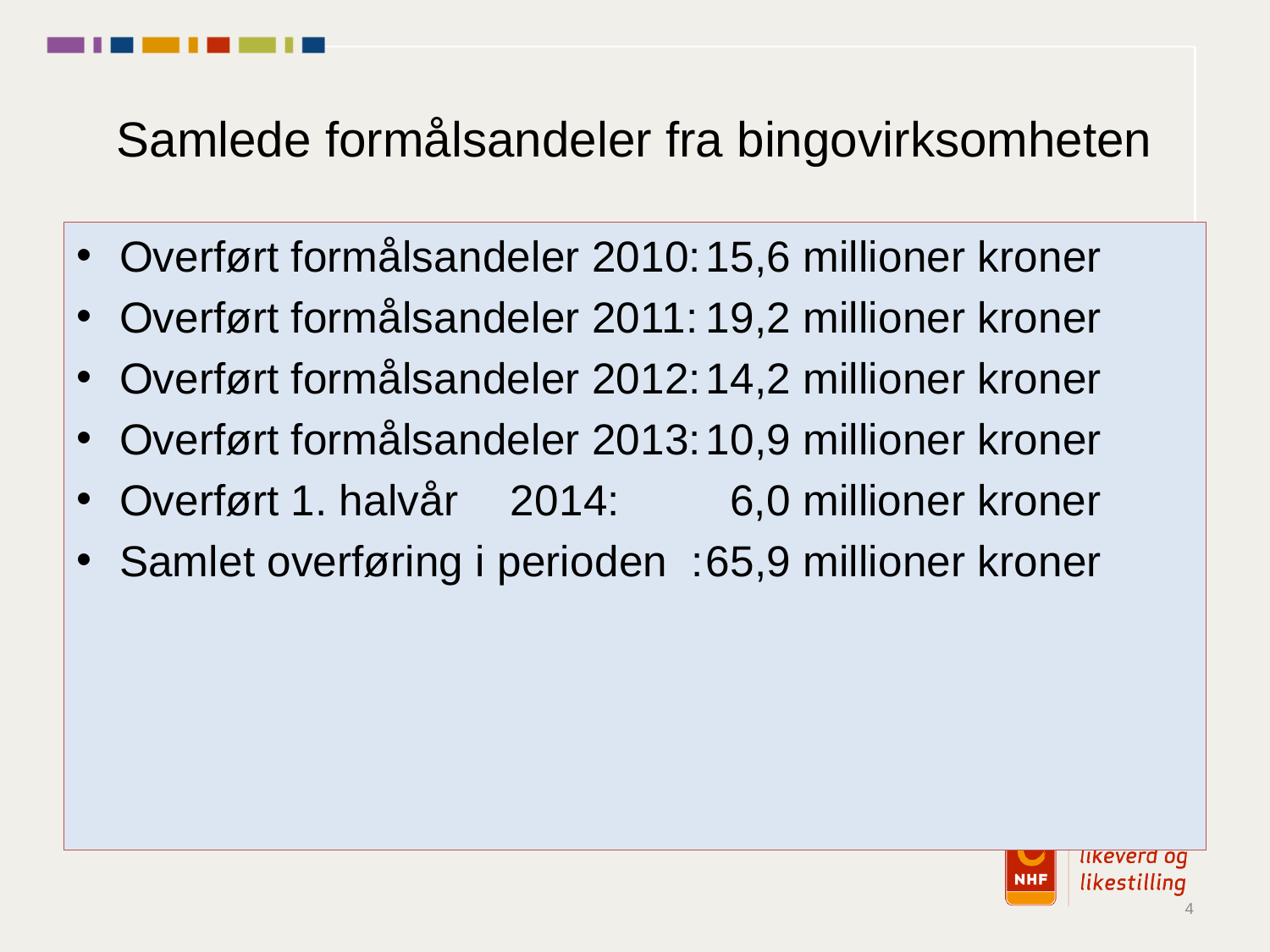

# Samlede formålsandeler fra bingovirksomheten
Overført formålsandeler 2010:	15,6 millioner kroner
Overført formålsandeler 2011:	19,2 millioner kroner
Overført formålsandeler 2012:	14,2 millioner kroner
Overført formålsandeler 2013:	10,9 millioner kroner
Overført 1. halvår 	2014:	  6,0 millioner kroner
Samlet overføring i perioden  :	65,9 millioner kroner
4